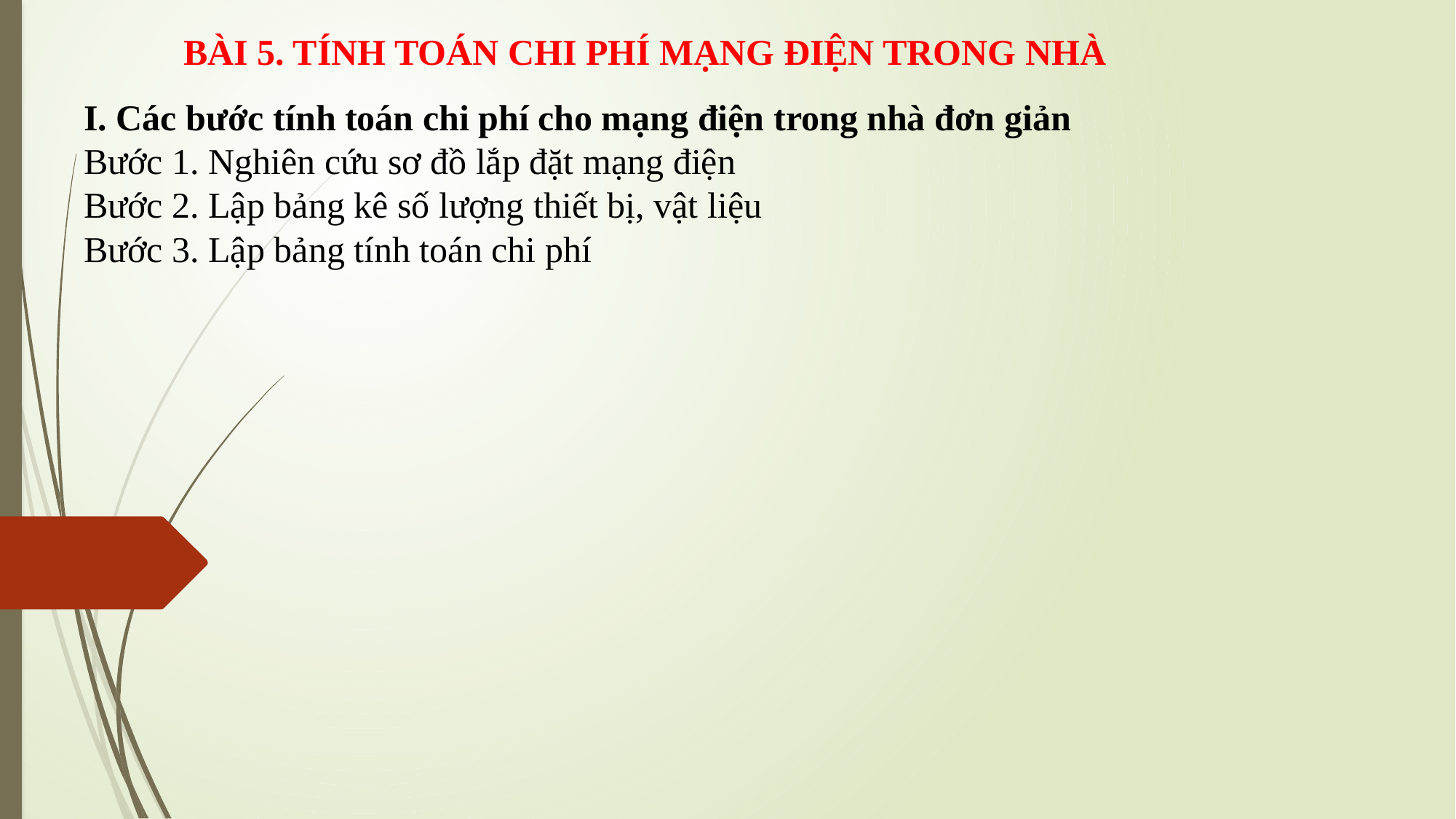

BÀI 5. TÍNH TOÁN CHI PHÍ MẠNG ĐIỆN TRONG NHÀ
I. Các bước tính toán chi phí cho mạng điện trong nhà đơn giản
Bước 1. Nghiên cứu sơ đồ lắp đặt mạng điện
Bước 2. Lập bảng kê số lượng thiết bị, vật liệu
Bước 3. Lập bảng tính toán chi phí